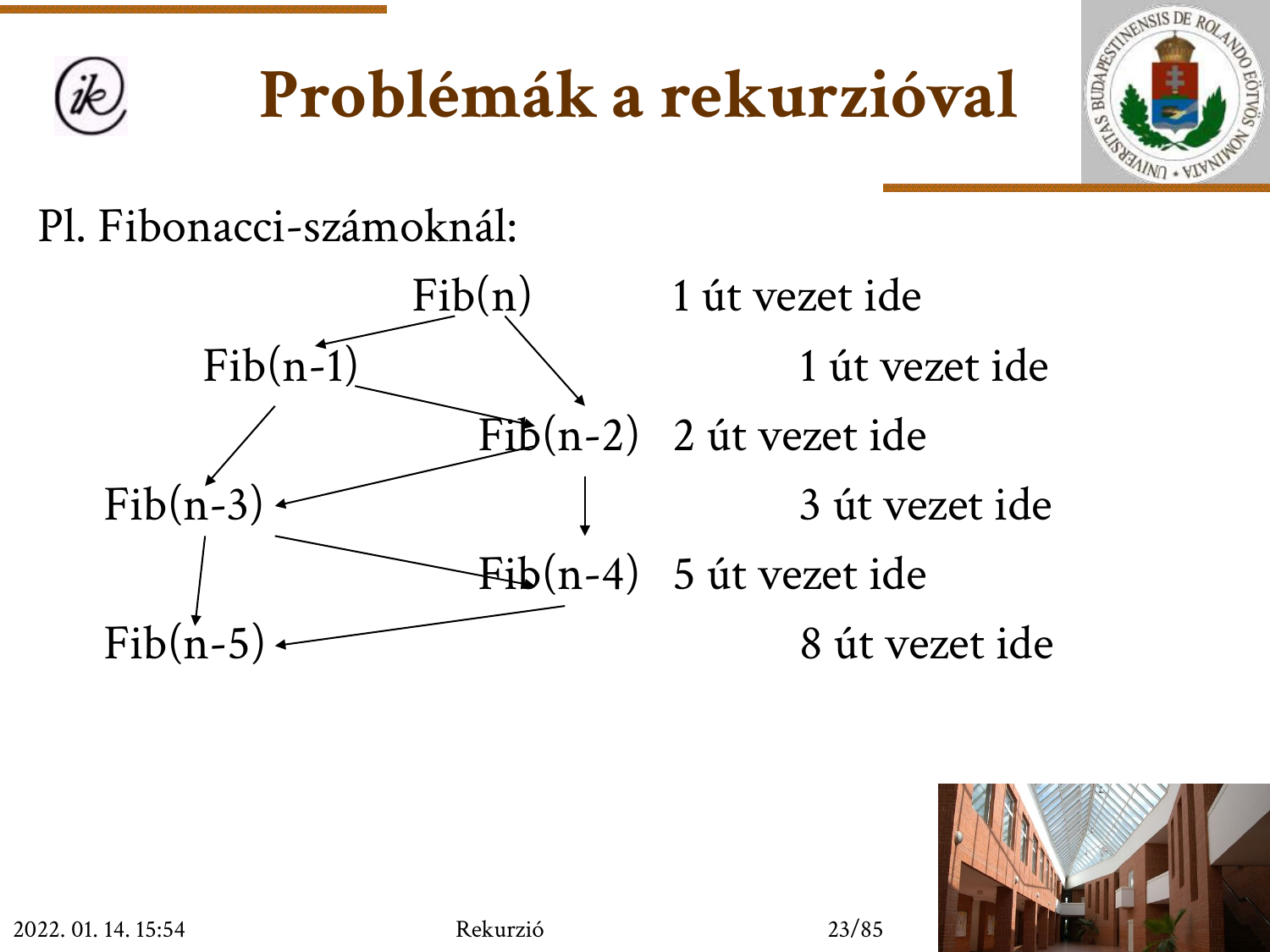

Problémák a rekurzióval
Pl. Fibonacci-számoknál:
                                  Fib(n)		1 út vezet ide
               Fib(n-1)				1 út vezet ide
                                        Fib(n-2)	2 út vezet ide
      Fib(n-3)					3 út vezet ide
                                        Fib(n-4)	5 út vezet ide
      Fib(n-5)					8 út vezet ide
2022. 01. 14. 15:54
Rekurzió
23/85